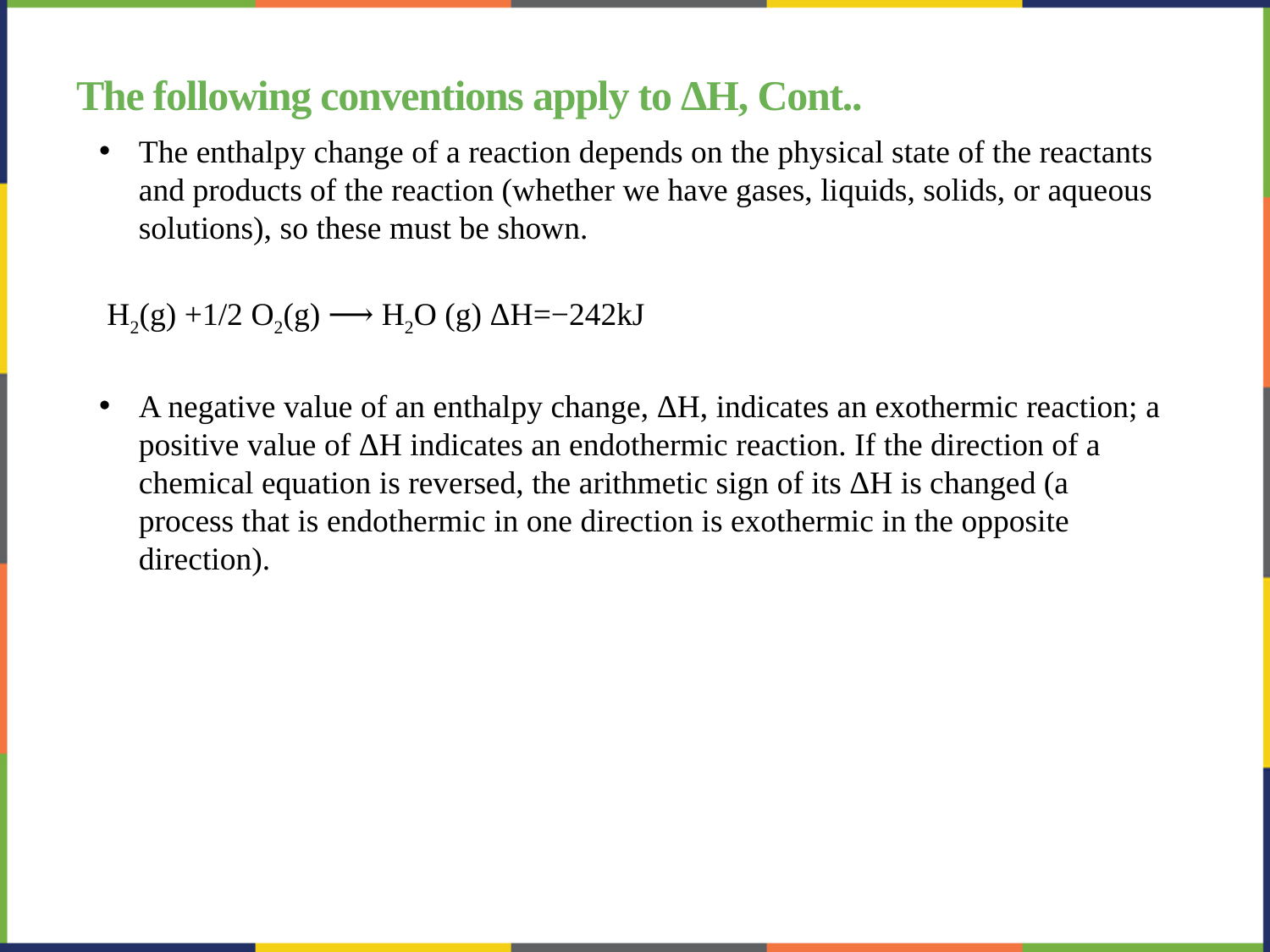

# The following conventions apply to ΔH, Cont..
The enthalpy change of a reaction depends on the physical state of the reactants and products of the reaction (whether we have gases, liquids, solids, or aqueous solutions), so these must be shown.

 H2(g) +1/2 O2(g) ⟶ H2O (g) ΔH=−242kJ

A negative value of an enthalpy change, ΔH, indicates an exothermic reaction; a positive value of ΔH indicates an endothermic reaction. If the direction of a chemical equation is reversed, the arithmetic sign of its ΔH is changed (a process that is endothermic in one direction is exothermic in the opposite direction).